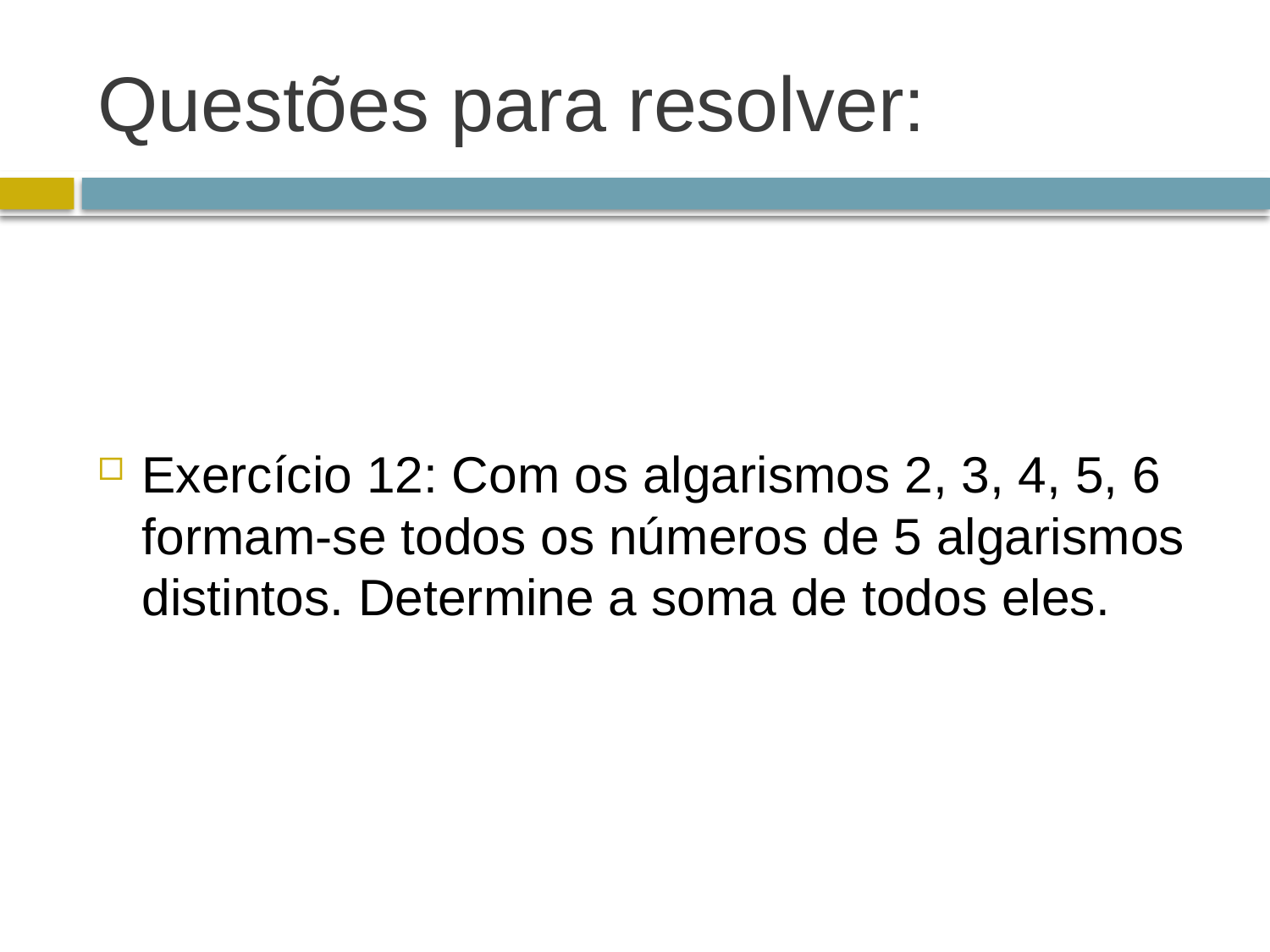

# Questões para resolver:
Exercício 12: Com os algarismos 2, 3, 4, 5, 6 formam-se todos os números de 5 algarismos distintos. Determine a soma de todos eles.